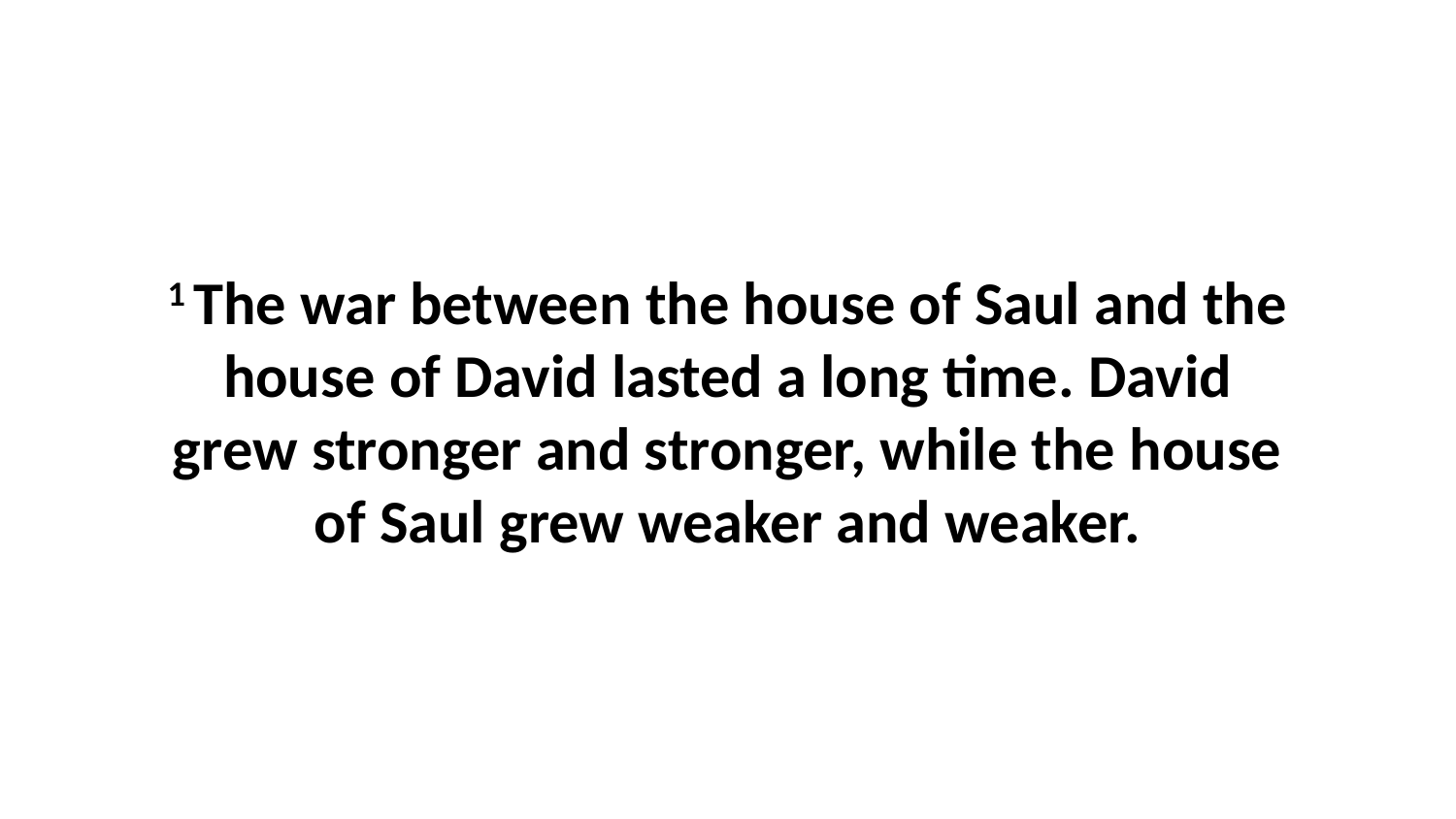

1 The war between the house of Saul and the house of David lasted a long time. David grew stronger and stronger, while the house of Saul grew weaker and weaker.